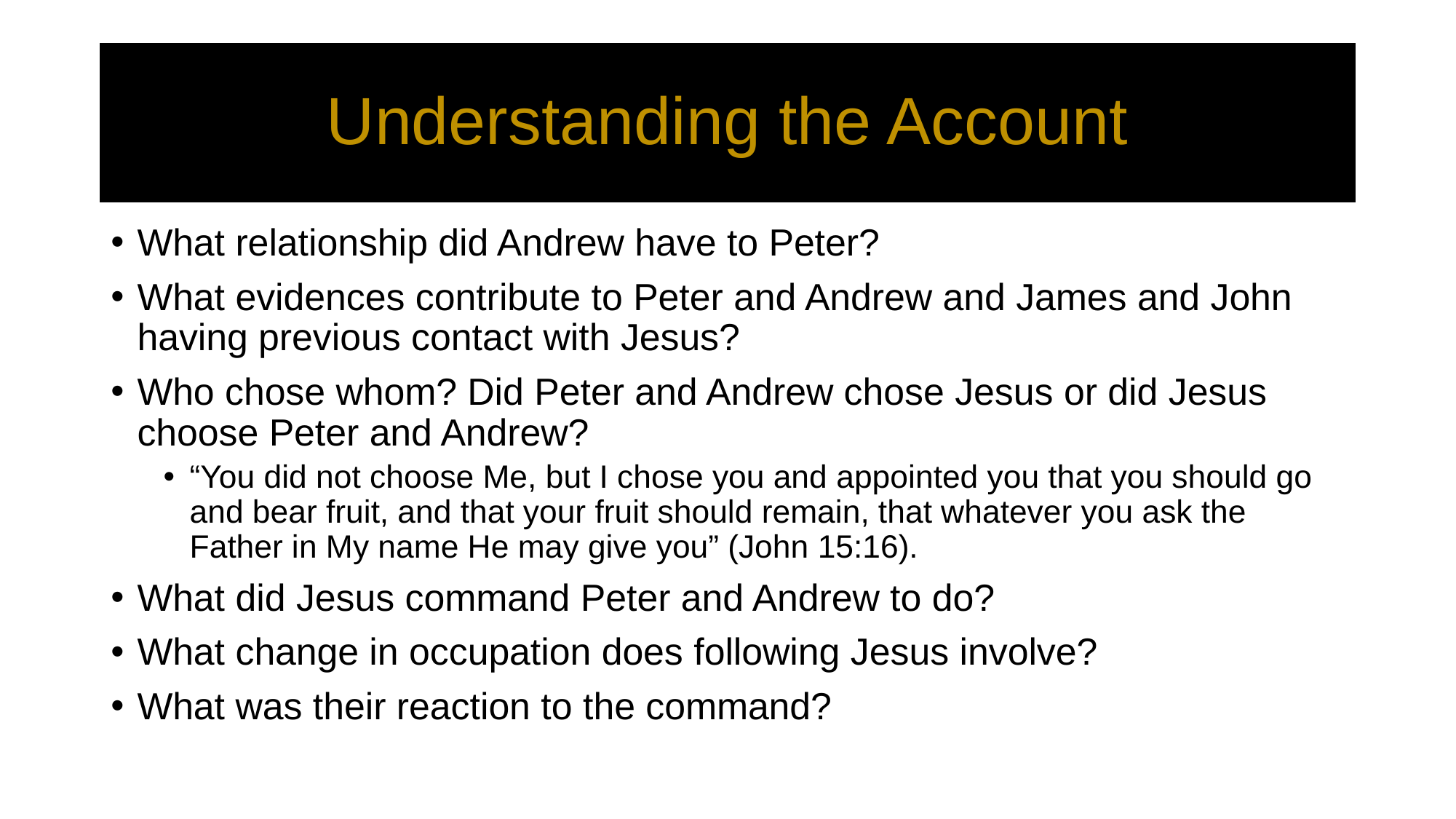

# Understanding the Account
What relationship did Andrew have to Peter?
What evidences contribute to Peter and Andrew and James and John having previous contact with Jesus?
Who chose whom? Did Peter and Andrew chose Jesus or did Jesus choose Peter and Andrew?
“You did not choose Me, but I chose you and appointed you that you should go and bear fruit, and that your fruit should remain, that whatever you ask the Father in My name He may give you” (John 15:16).
What did Jesus command Peter and Andrew to do?
What change in occupation does following Jesus involve?
What was their reaction to the command?